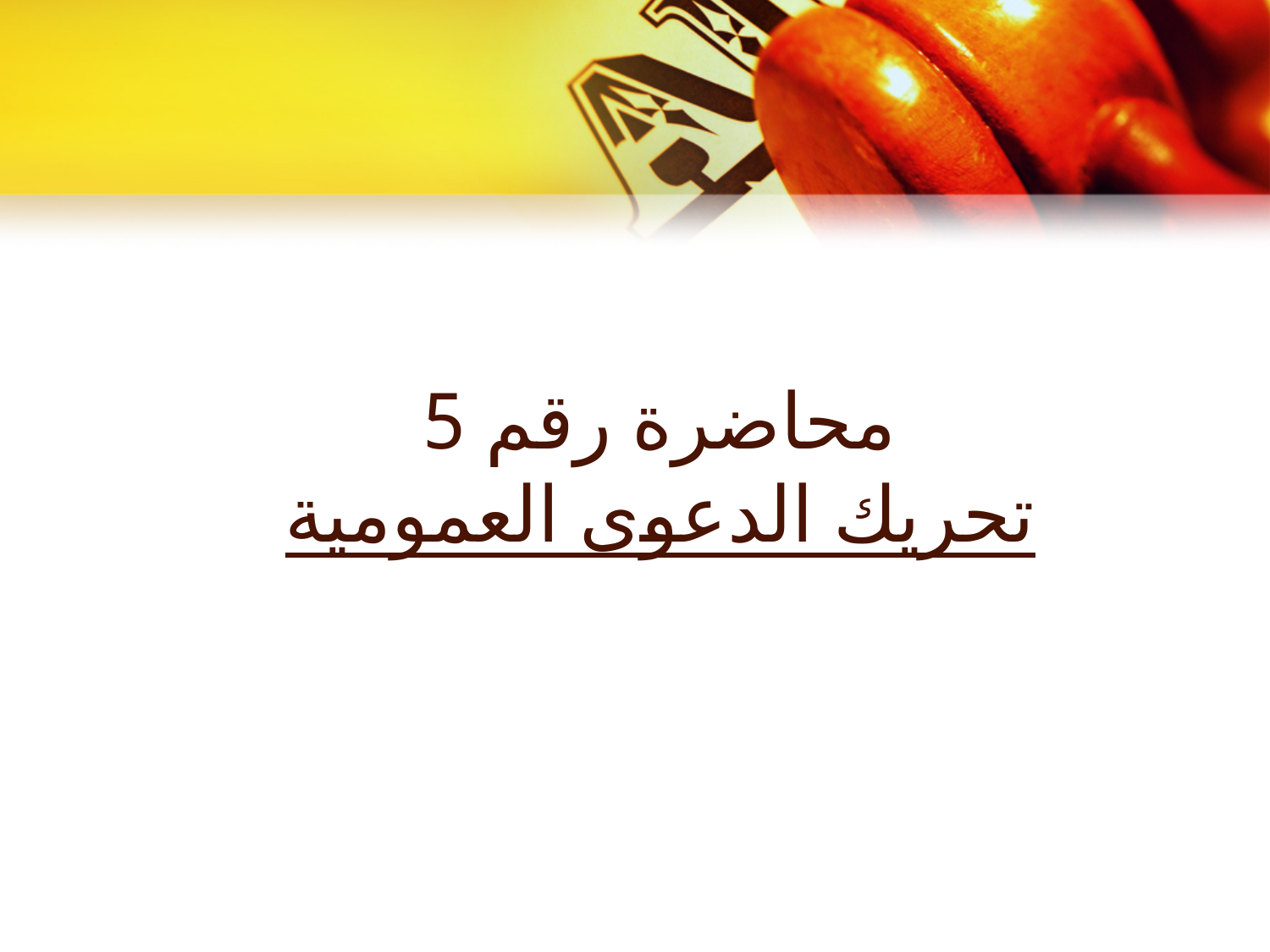

# محاضرة رقم 5 تحريك الدعوى العمومية